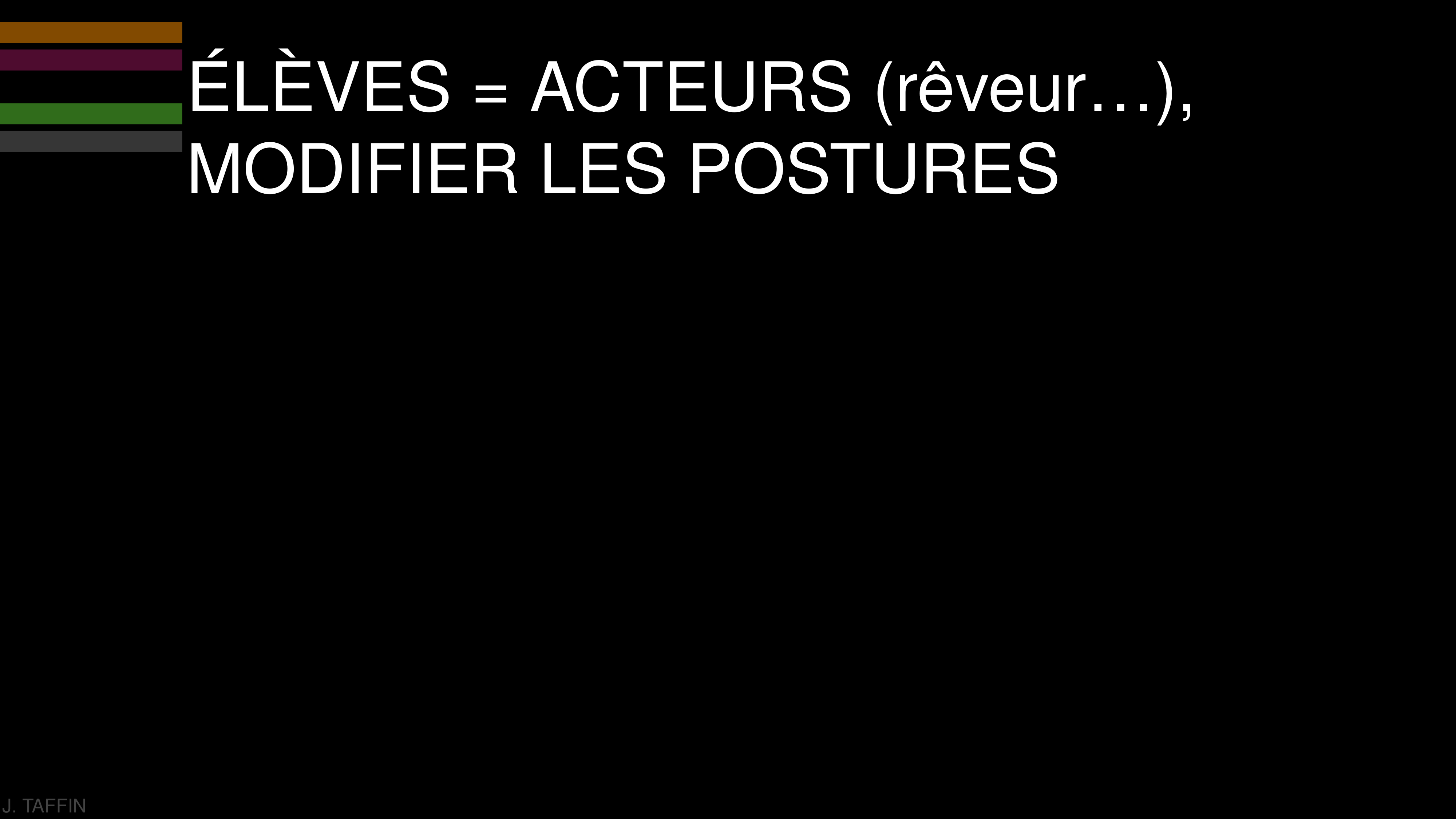

ÉLÈVES = ACTEURS (rêveur…),
MODIFIER LES POSTURES

J. TAFFIN